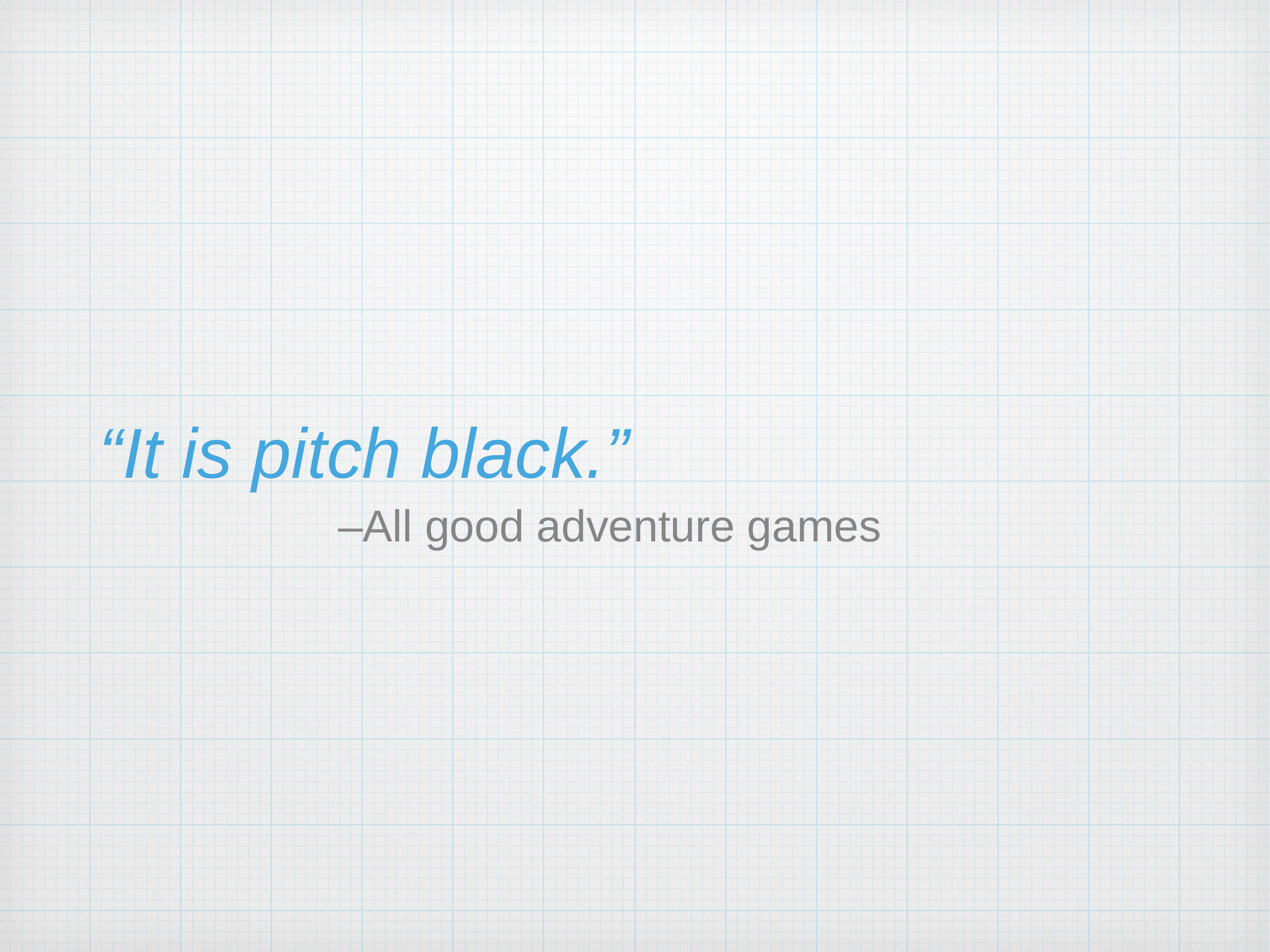

“It is pitch black.”
–All good adventure games